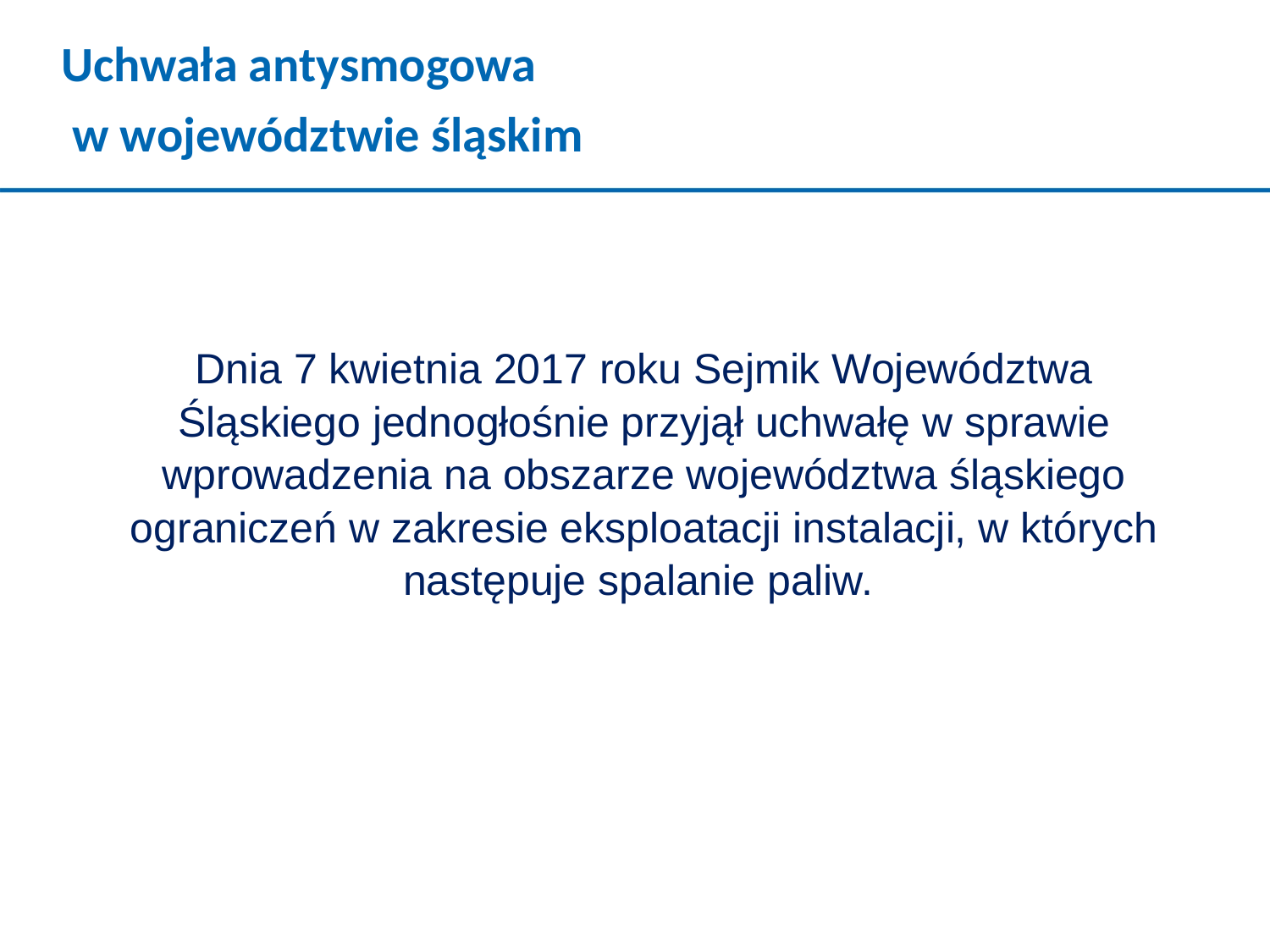

Uchwała antysmogowa
 w województwie śląskim
Dnia 7 kwietnia 2017 roku Sejmik Województwa Śląskiego jednogłośnie przyjął uchwałę w sprawie wprowadzenia na obszarze województwa śląskiego ograniczeń w zakresie eksploatacji instalacji, w których następuje spalanie paliw.